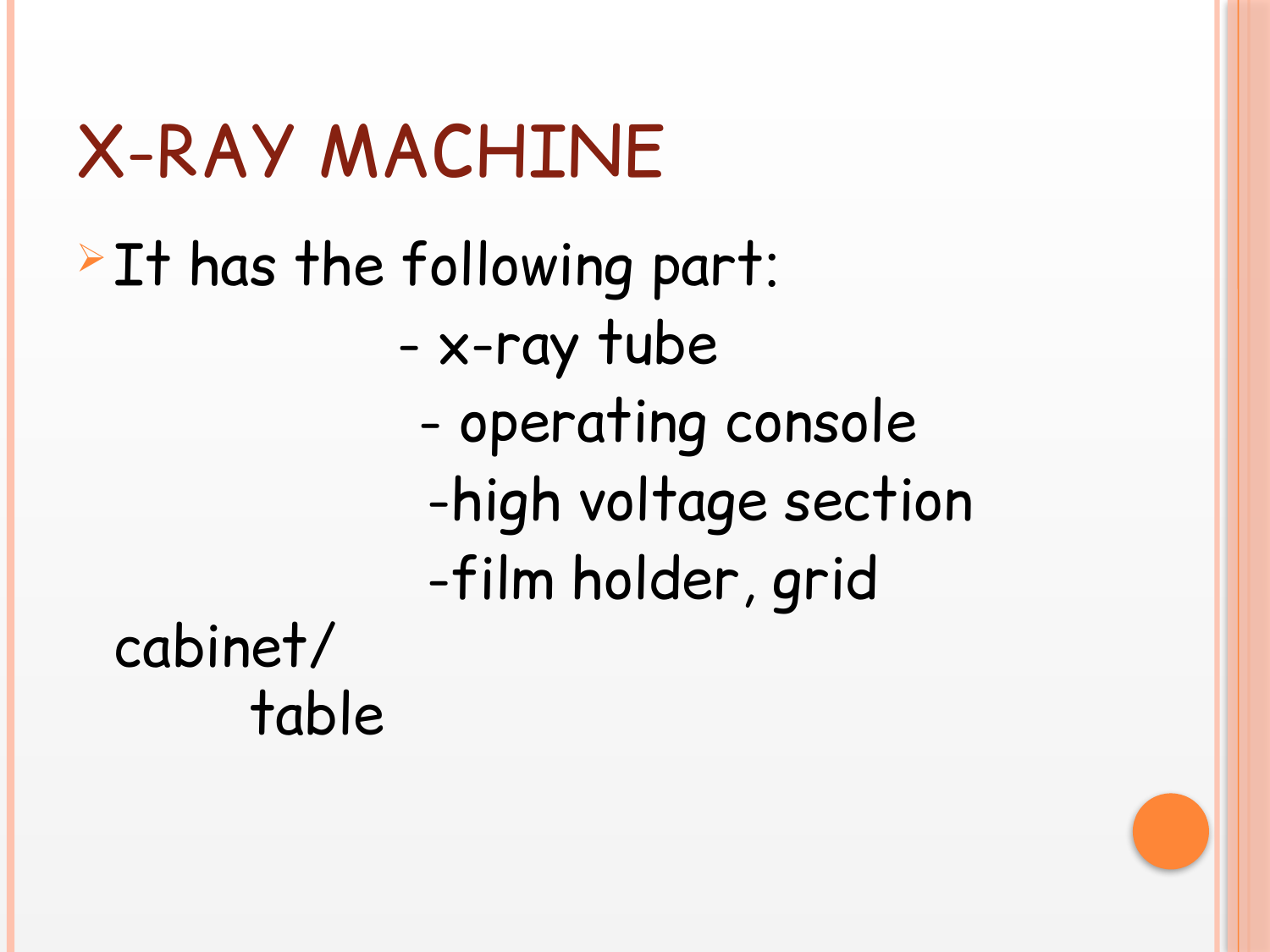

# X-RAY MACHINE
It has the following part:
                   - x-ray tube
   		   - operating console
		           -high voltage section
		           -film holder, grid cabinet/     	                                            table